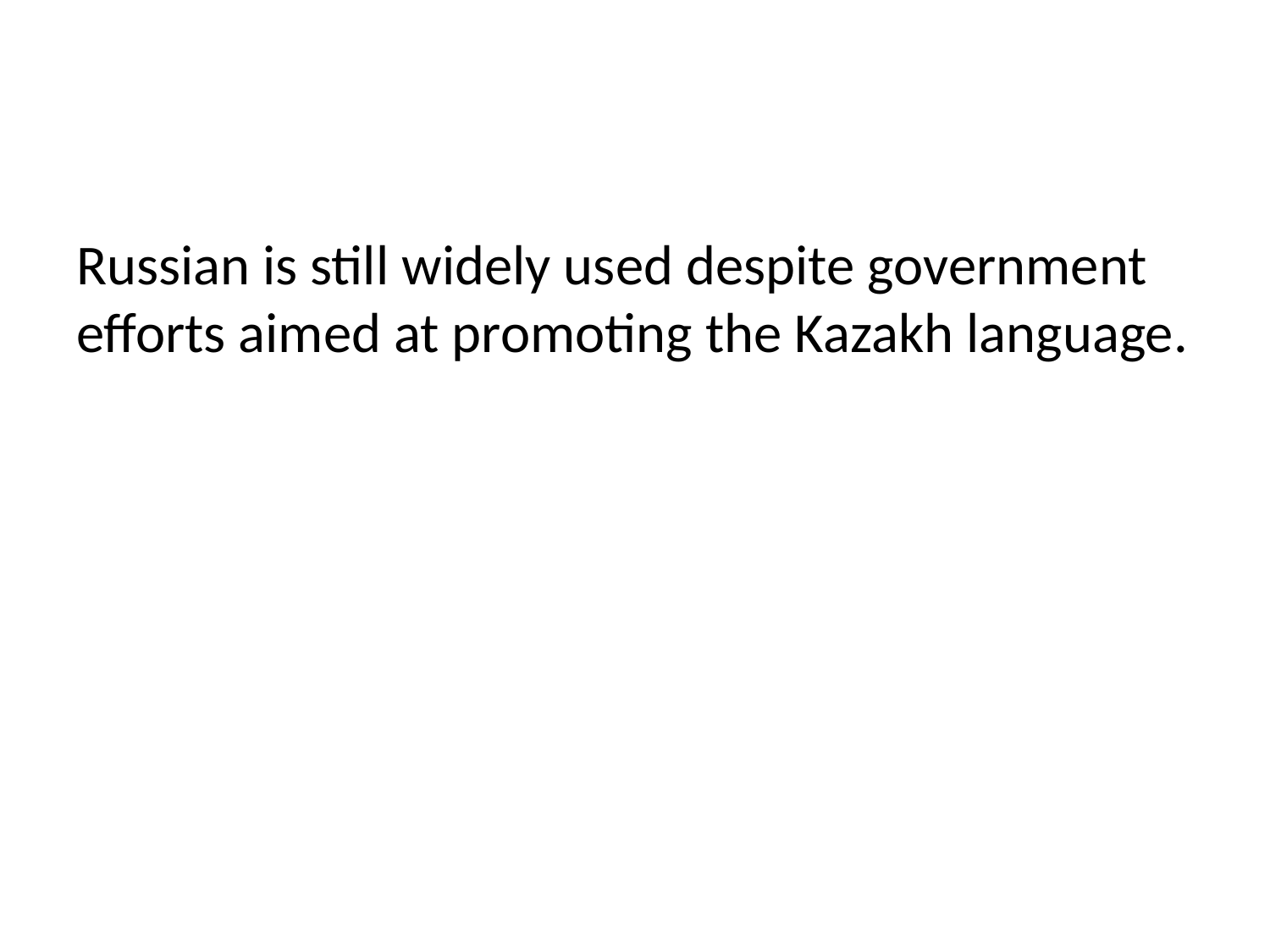

#
Russian is still widely used despite government efforts aimed at promoting the Kazakh language.